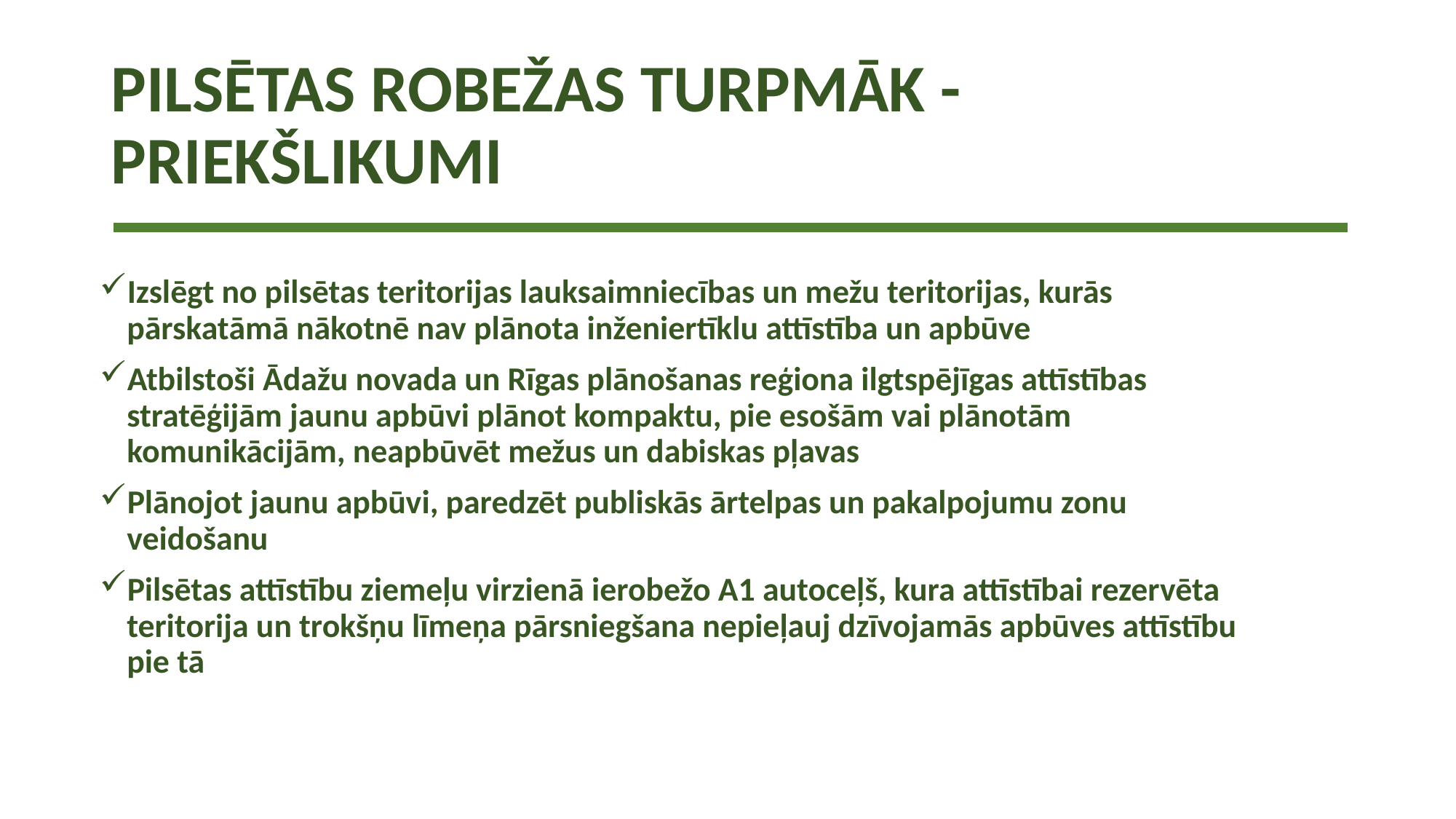

# PILSĒTAS ROBEŽAS TURPMĀK - PRIEKŠLIKUMI
Izslēgt no pilsētas teritorijas lauksaimniecības un mežu teritorijas, kurās pārskatāmā nākotnē nav plānota inženiertīklu attīstība un apbūve
Atbilstoši Ādažu novada un Rīgas plānošanas reģiona ilgtspējīgas attīstības stratēģijām jaunu apbūvi plānot kompaktu, pie esošām vai plānotām komunikācijām, neapbūvēt mežus un dabiskas pļavas
Plānojot jaunu apbūvi, paredzēt publiskās ārtelpas un pakalpojumu zonu veidošanu
Pilsētas attīstību ziemeļu virzienā ierobežo A1 autoceļš, kura attīstībai rezervēta teritorija un trokšņu līmeņa pārsniegšana nepieļauj dzīvojamās apbūves attīstību pie tā